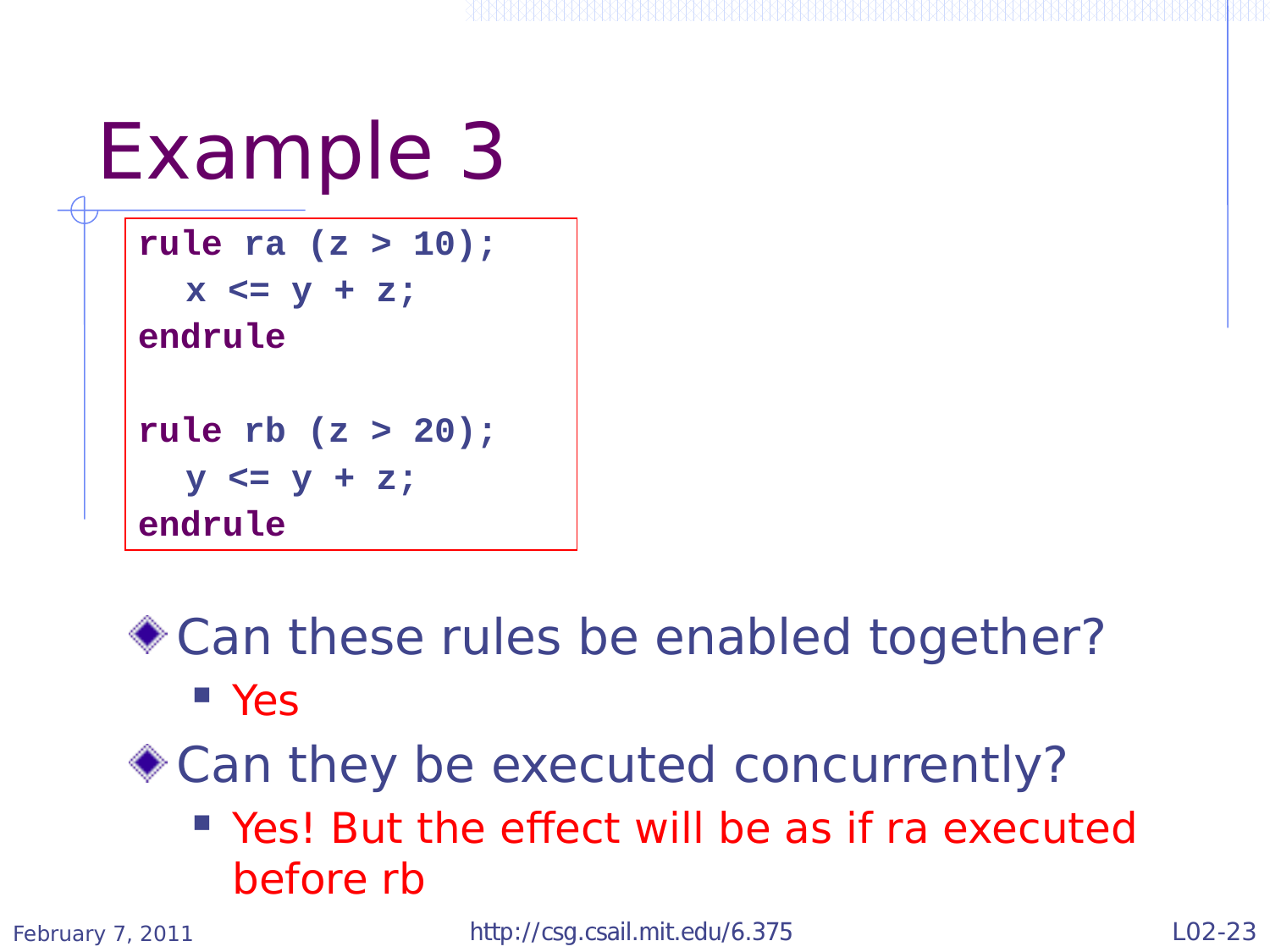

# Example 3
rule ra (z > 10);
	x <= y + z;
endrule

rule rb (z > 20);
	y <= y + z;
endrule
Can these rules be enabled together?
Yes
Can they be executed concurrently?
Yes! But the effect will be as if ra executed before rb
February 7, 2011
http://csg.csail.mit.edu/6.375
L02-23